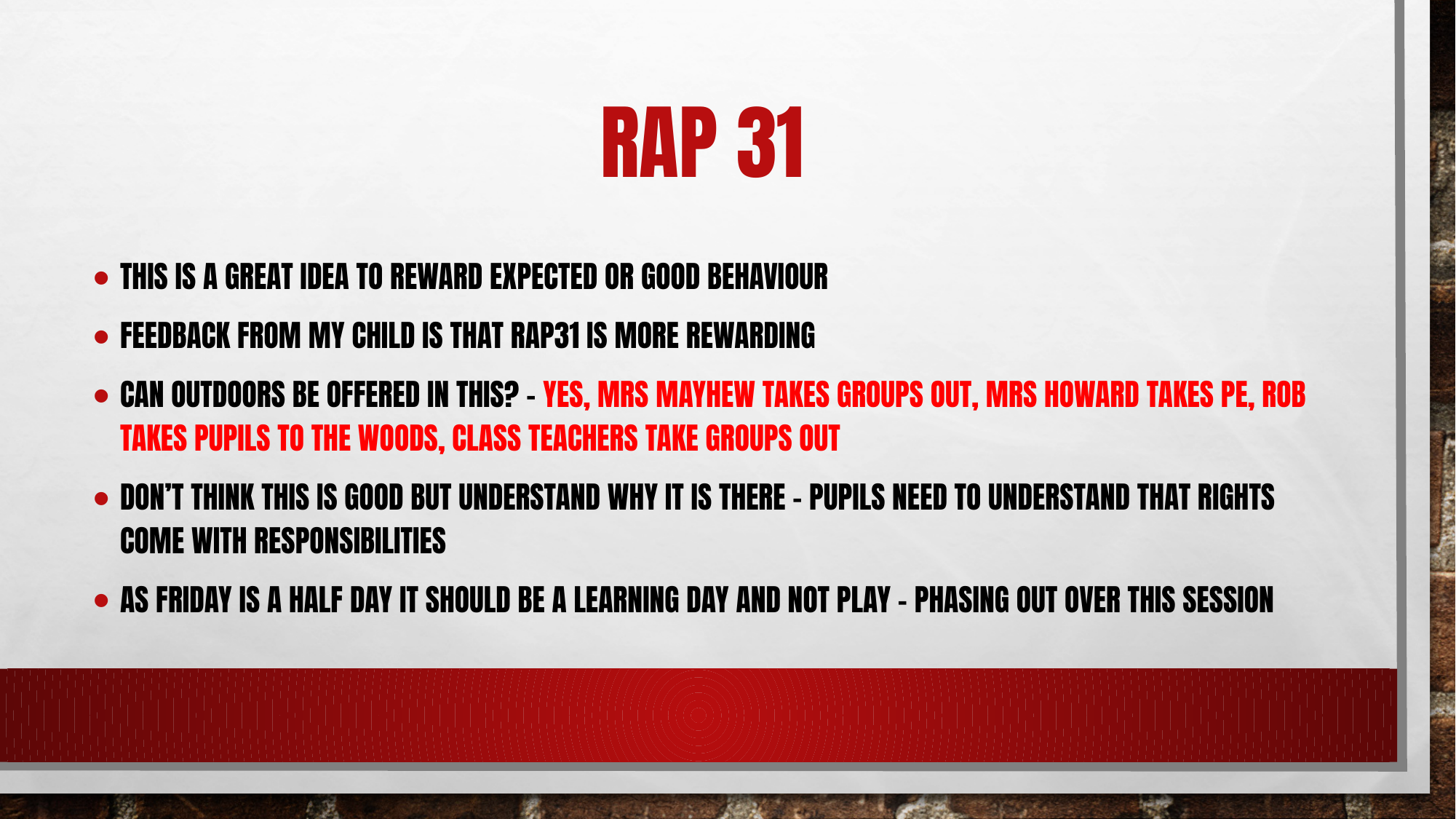

# RAP 31
This is a great idea to reward expected or good behaviour
Feedback from my child is that RAP31 is more rewarding
Can outdoors be offered in this? – yes, Mrs Mayhew takes groups out, Mrs Howard takes PE, Rob takes pupils to the woods, class teachers take groups out
Don’t think this is good but understand why it is there – pupils need to understand that rights come with responsibilities
As Friday is a Half day it should be a learning day and not play – Phasing out over this session